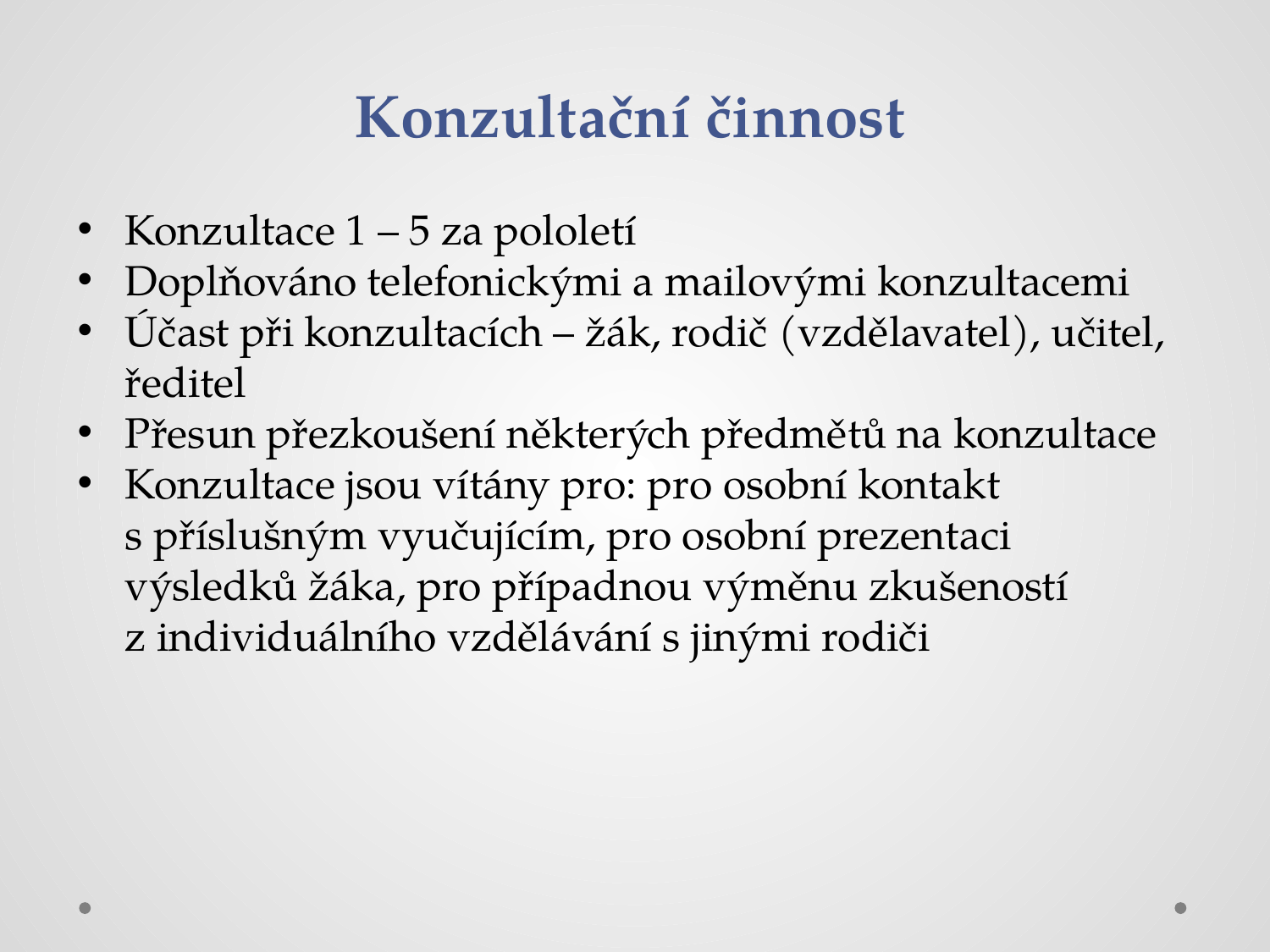

# Konzultační činnost
Konzultace 1 – 5 za pololetí
Doplňováno telefonickými a mailovými konzultacemi
Účast při konzultacích – žák, rodič (vzdělavatel), učitel, ředitel
Přesun přezkoušení některých předmětů na konzultace
Konzultace jsou vítány pro: pro osobní kontakt s příslušným vyučujícím, pro osobní prezentaci výsledků žáka, pro případnou výměnu zkušeností z individuálního vzdělávání s jinými rodiči